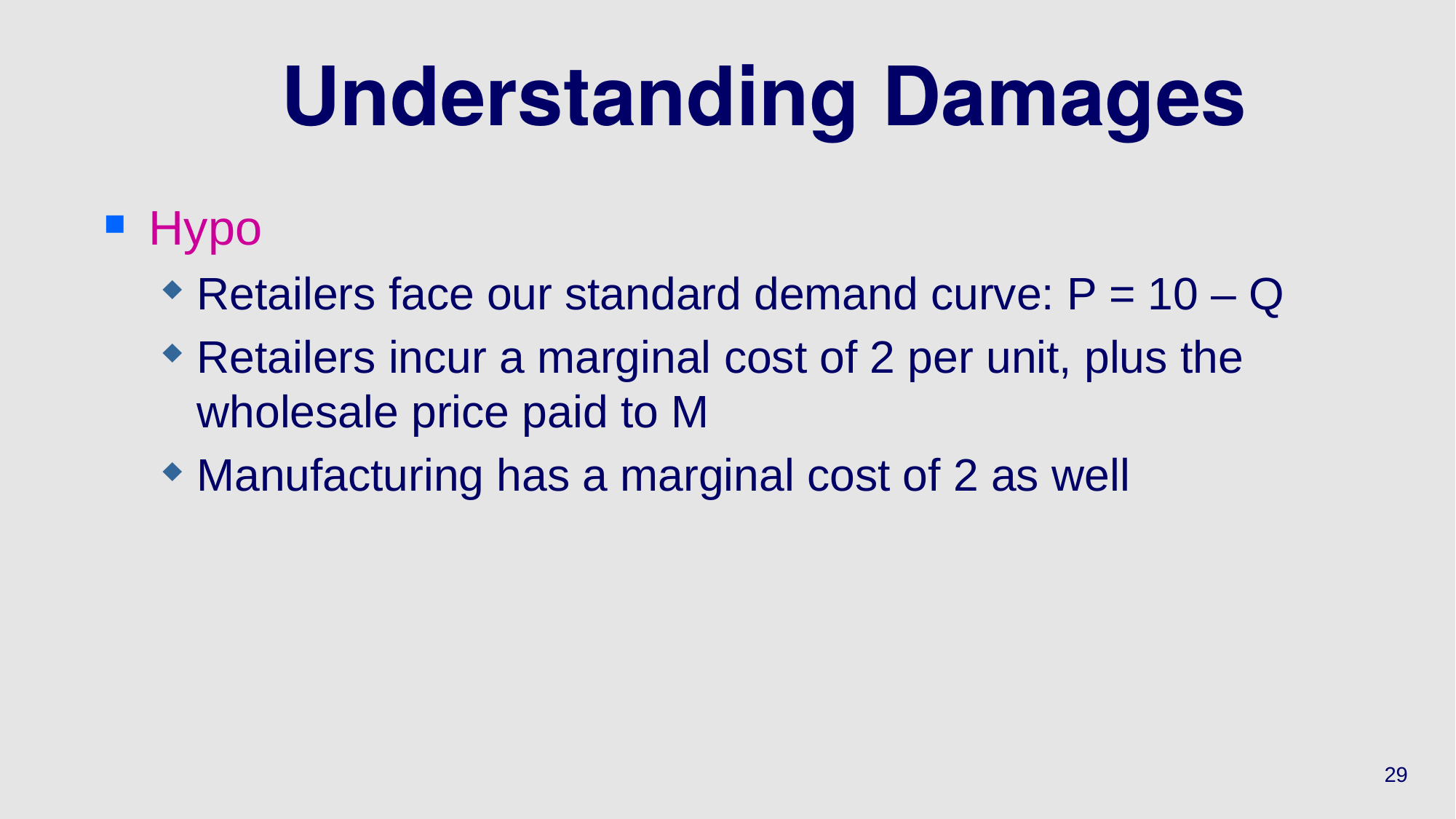

# Understanding Damages
Hypo
Retailers face our standard demand curve: P = 10 – Q
Retailers incur a marginal cost of 2 per unit, plus the wholesale price paid to M
Manufacturing has a marginal cost of 2 as well
29